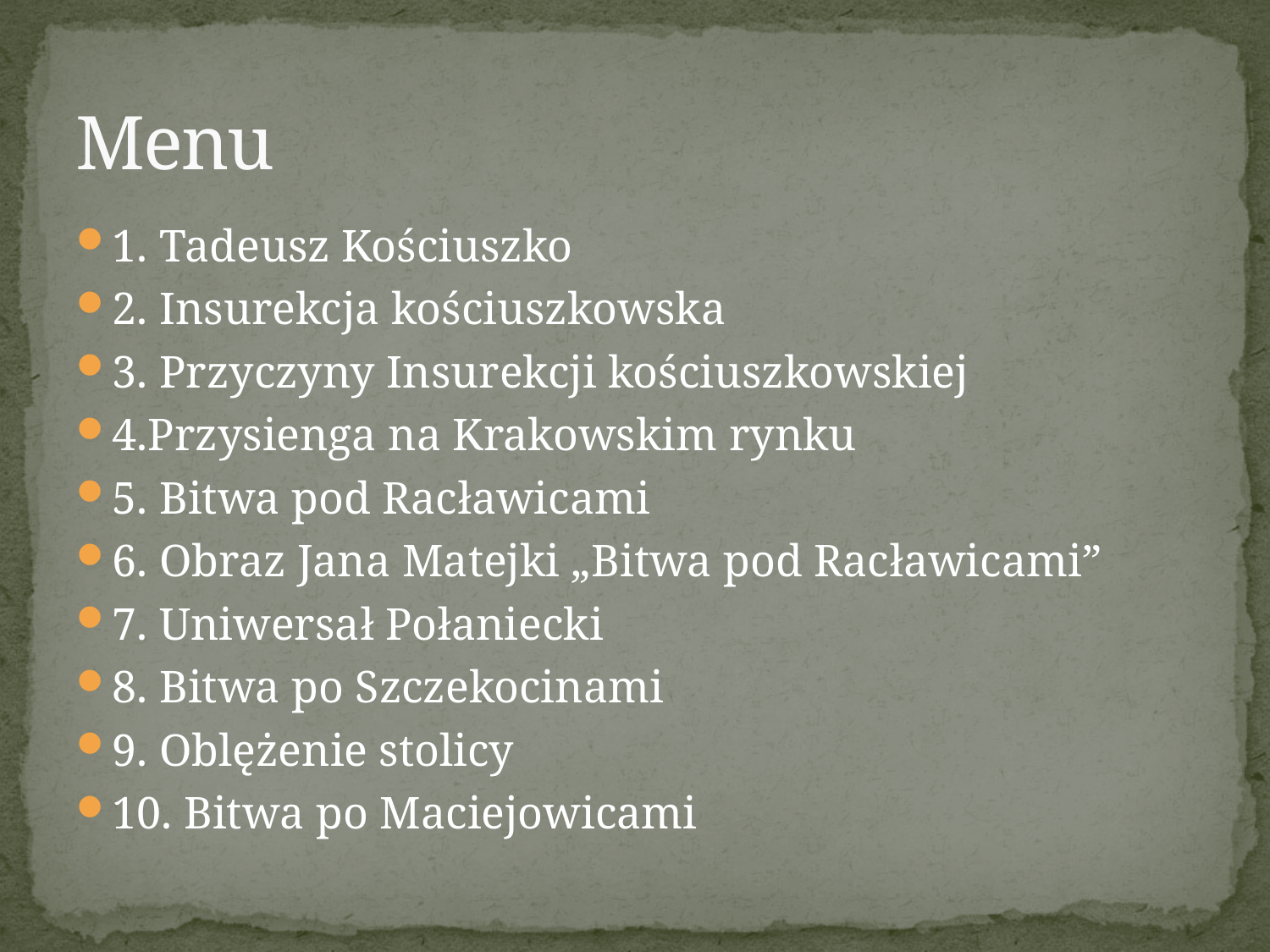

# Menu
1. Tadeusz Kościuszko
2. Insurekcja kościuszkowska
3. Przyczyny Insurekcji kościuszkowskiej
4.Przysienga na Krakowskim rynku
5. Bitwa pod Racławicami
6. Obraz Jana Matejki „Bitwa pod Racławicami”
7. Uniwersał Połaniecki
8. Bitwa po Szczekocinami
9. Oblężenie stolicy
10. Bitwa po Maciejowicami